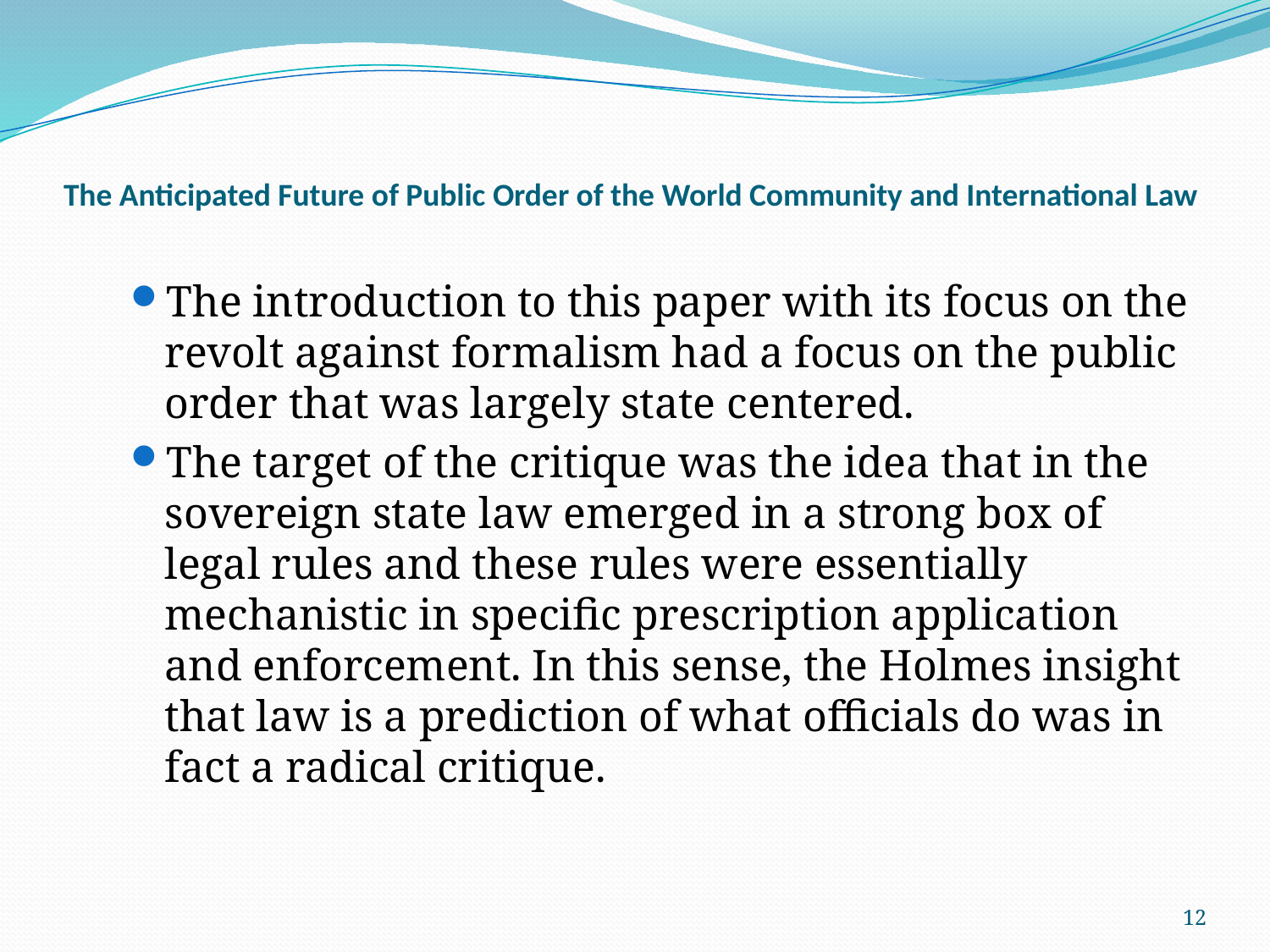

# The Anticipated Future of Public Order of the World Community and International Law
The introduction to this paper with its focus on the revolt against formalism had a focus on the public order that was largely state centered.
The target of the critique was the idea that in the sovereign state law emerged in a strong box of legal rules and these rules were essentially mechanistic in specific prescription application and enforcement. In this sense, the Holmes insight that law is a prediction of what officials do was in fact a radical critique.
12